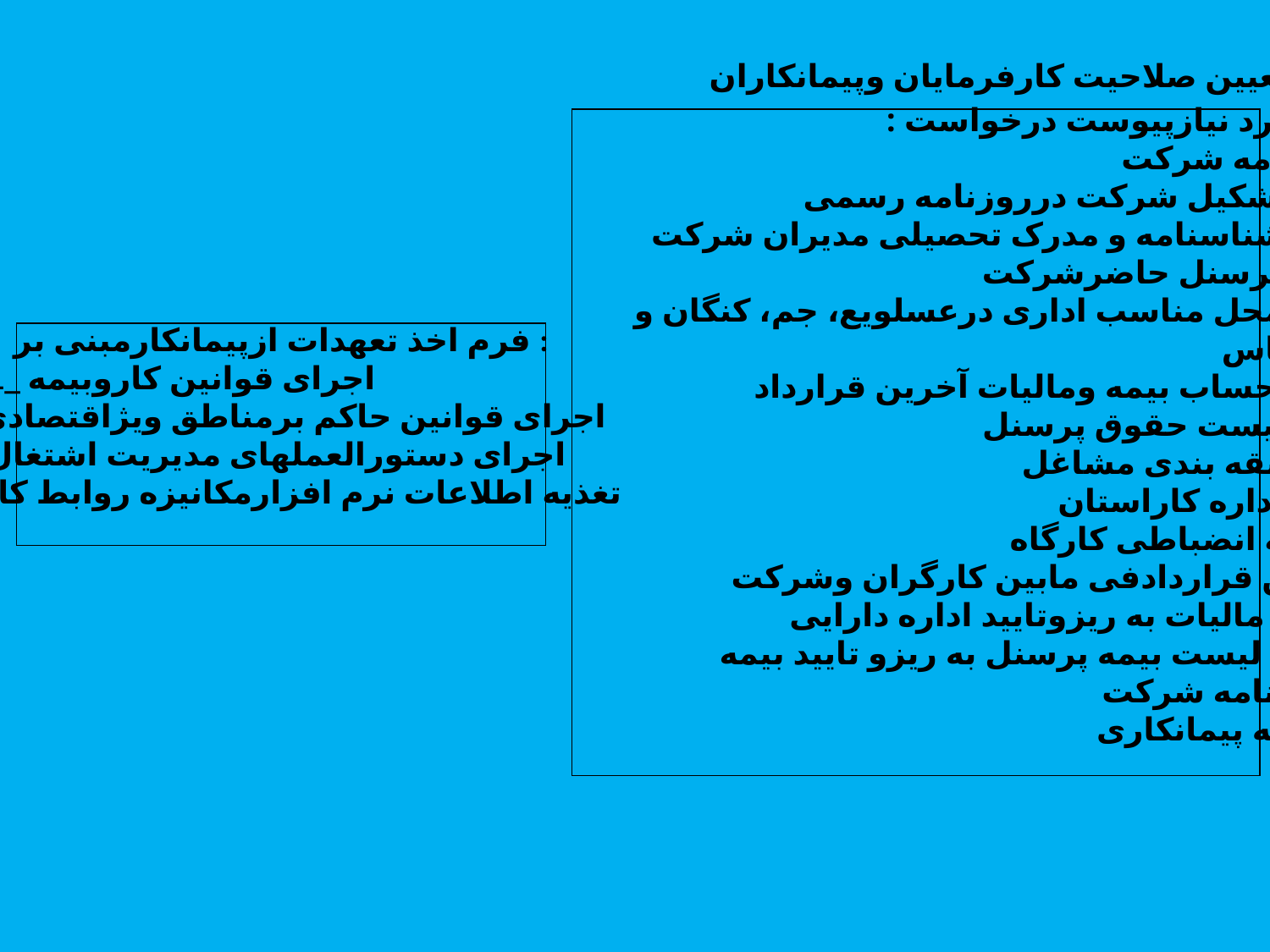

تعیین صلاحیت کارفرمایان وپیمانکاران
مدارک مورد نیازپیوست درخواست :
1_ اساسنامه شرکت
2_ آگهی تشکیل شرکت درروزنامه رسمی
3_ تصویرشناسنامه و مدرک تحصیلی مدیران شرکت
4_ لیست پرسنل حاضرشرکت
5_ آدرس محل مناسب اداری درعسلویع، جم، کنگان و
شماره تماس
6- مفاصا حساب بیمه ومالیات آخرین قرارداد
7_آخرین لیست حقوق پرسنل
8_طرح طبقه بندی مشاغل
9_تاییدیه اداره کاراستان
10_آ یینامه انضباطی کارگاه
 11_ آخرین قراردادفی مابین کارگران وشرکت
12_ لیست مالیات به ریزوتایید اداره دارایی
13_ آخرین لیست بیمه پرسنل به ریزو تایید بیمه
14_ اعتبارنامه شرکت
15_ دفترچه پیمانکاری

فرم اخذ تعهدات ازپیمانکارمبنی بر :
1_ اجرای قوانین کاروبیمه
2_ اجرای قوانین حاکم برمناطق ویژاقتصادی
3_ اجرای دستورالعملهای مدیریت اشتغال
4_ تغذیه اطلاعات نرم افزارمکانیزه روابط کار